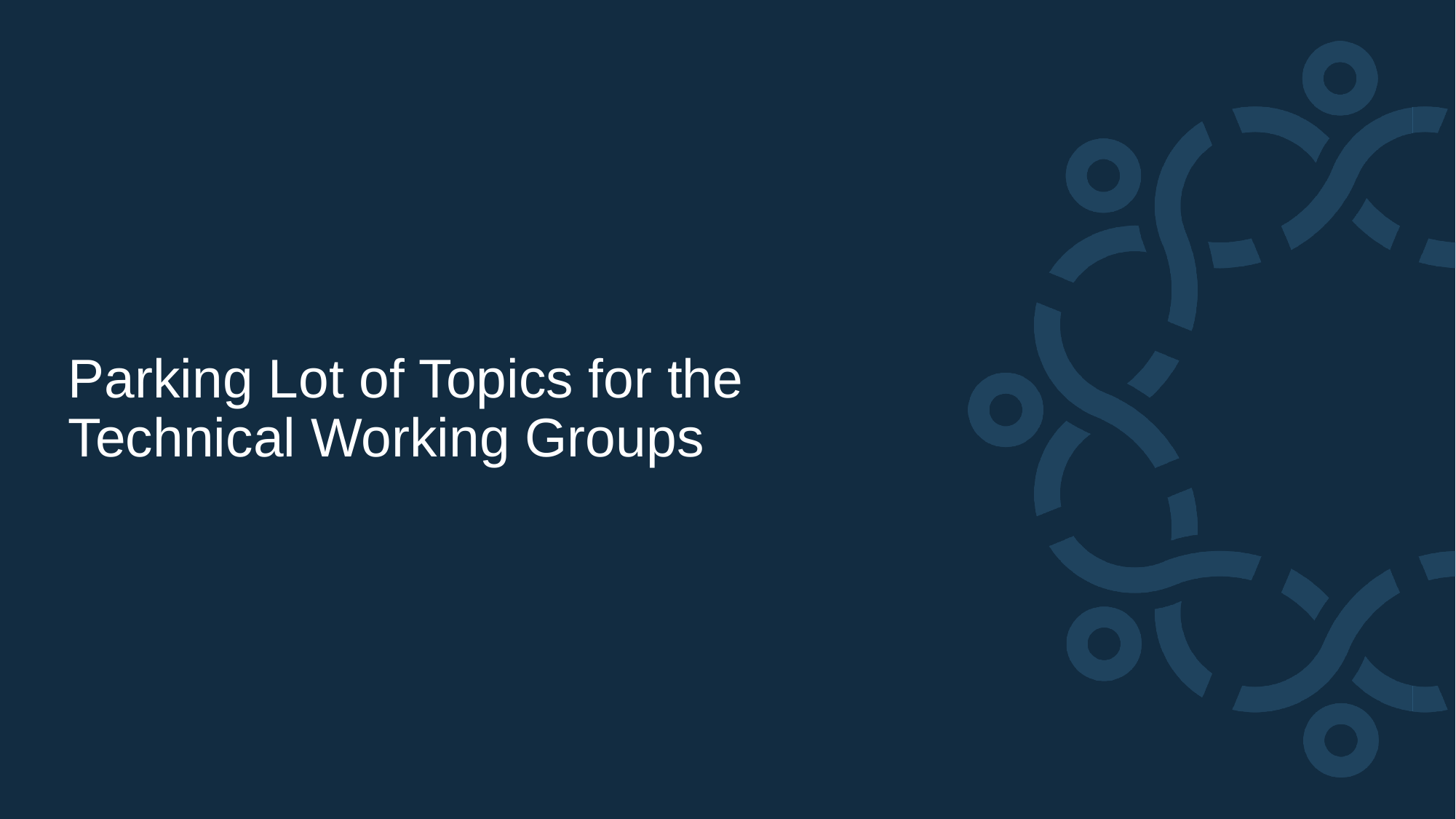

# Parking Lot of Topics for the Technical Working Groups